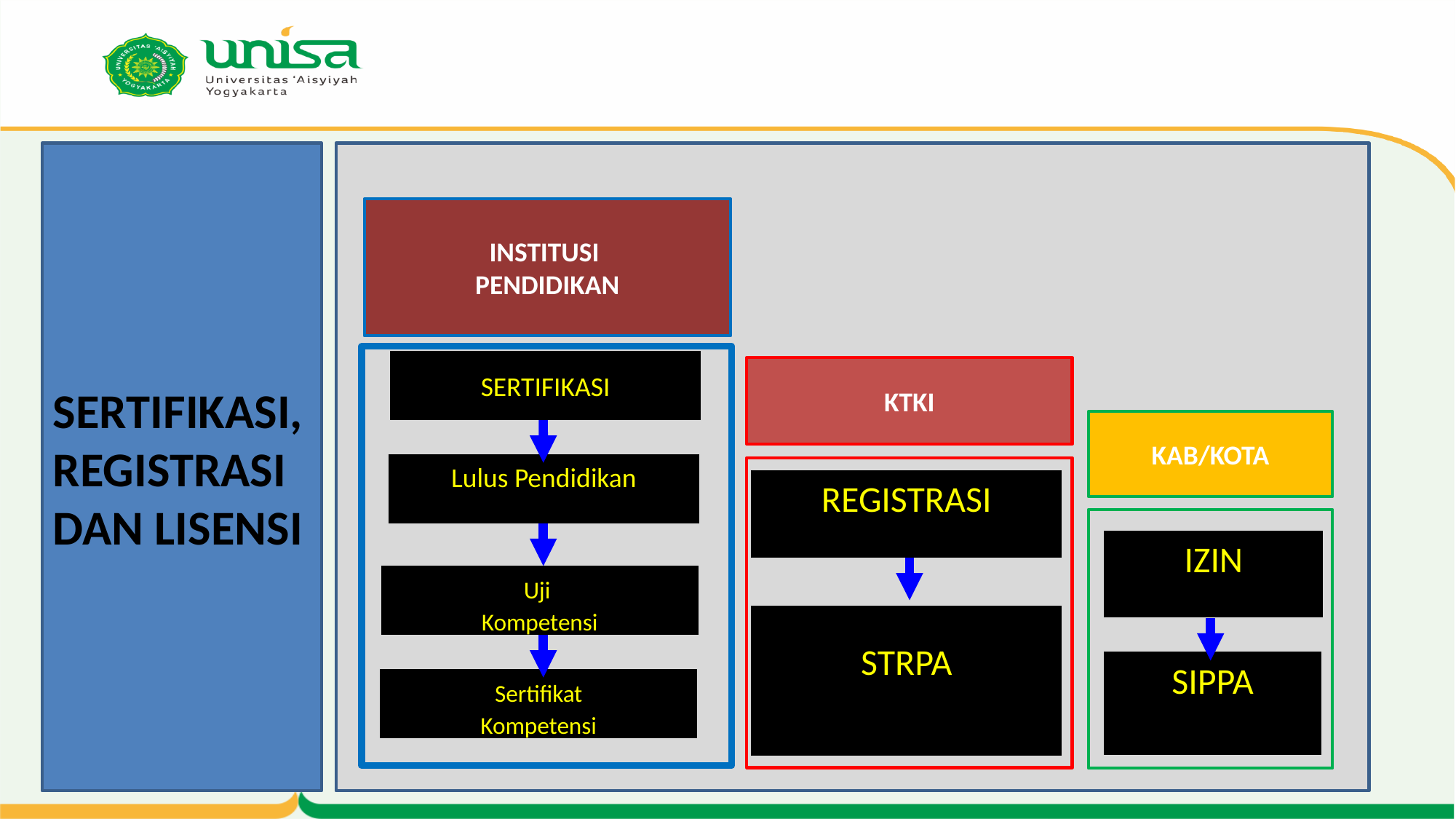

SERTIFIKASI,
REGISTRASI
DAN LISENSI

INSTITUSI
PENDIDIKAN

SERTIFIKASI
KTKI

KAB/KOTA
Lulus Pendidikan

REGISTRASI

IZIN

Uji
Kompetensi

STRPA

SIPPA
Sertifikat
Kompetensi